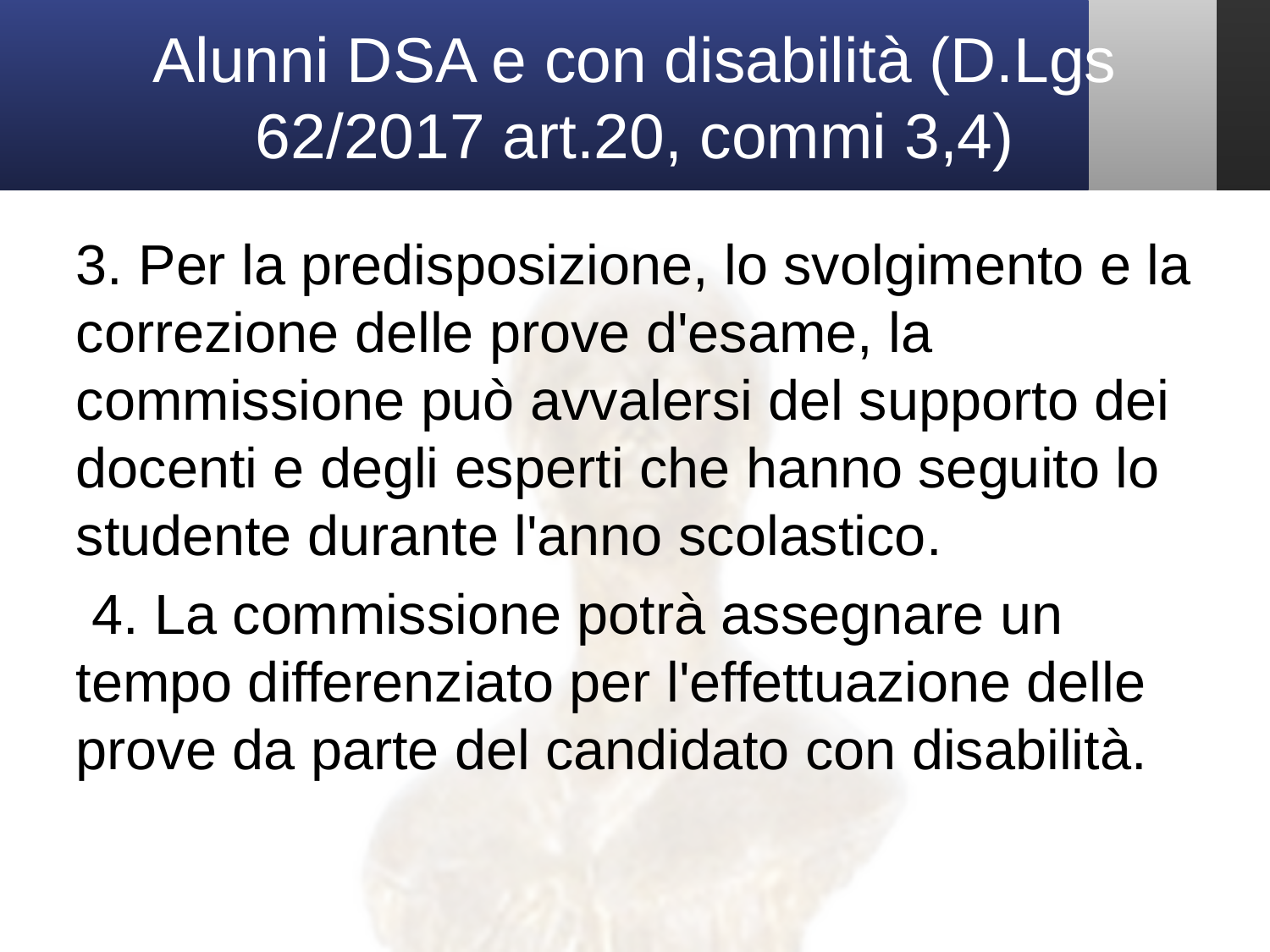

Alunni DSA e con disabilità (D.Lgs 62/2017 art.20, commi 3,4)
3. Per la predisposizione, lo svolgimento e la correzione delle prove d'esame, la commissione può avvalersi del supporto dei docenti e degli esperti che hanno seguito lo studente durante l'anno scolastico.
 4. La commissione potrà assegnare un tempo differenziato per l'effettuazione delle prove da parte del candidato con disabilità.